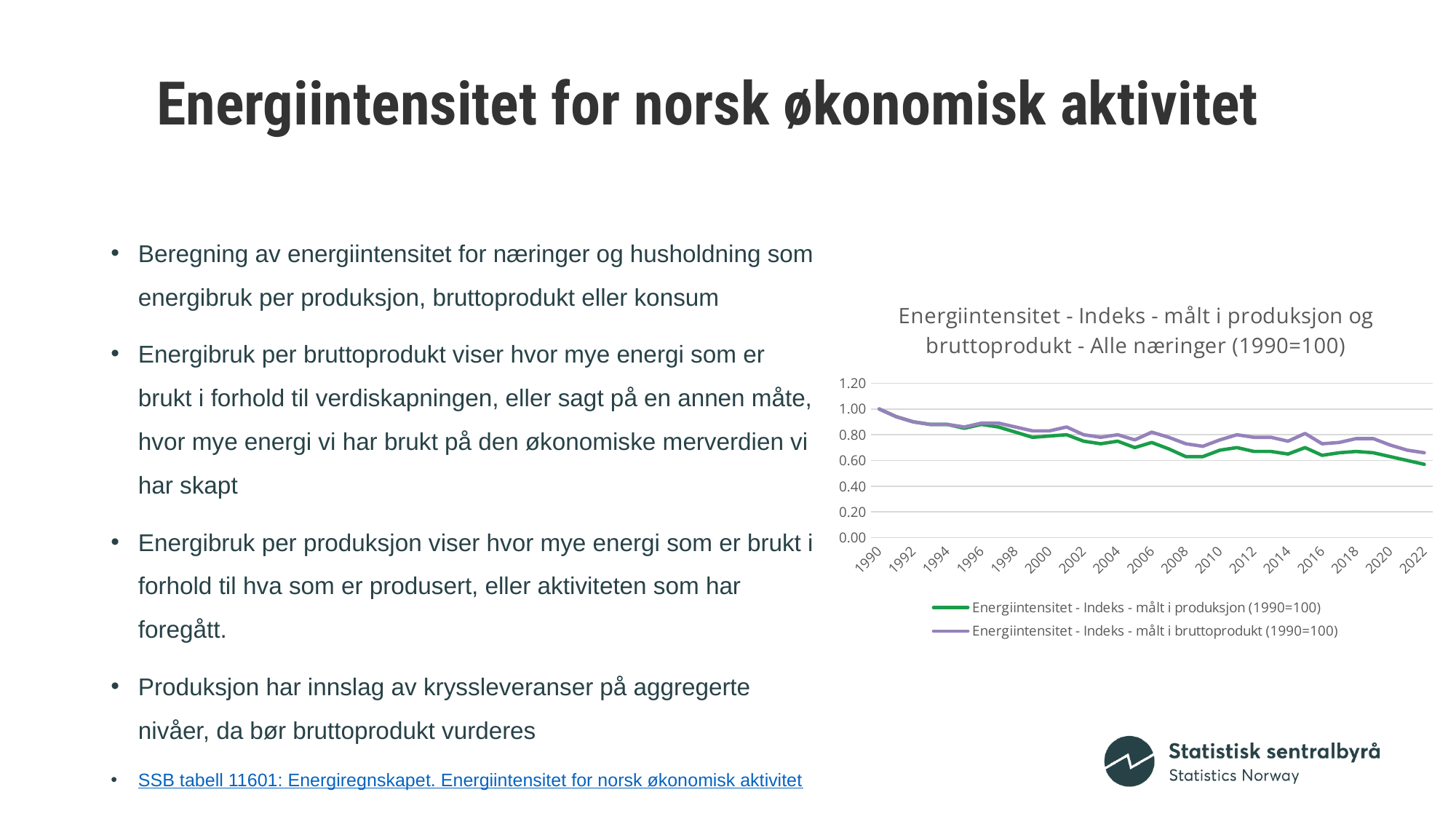

# Energiintensitet for norsk økonomisk aktivitet
Beregning av energiintensitet for næringer og husholdning som energibruk per produksjon, bruttoprodukt eller konsum
Energibruk per bruttoprodukt viser hvor mye energi som er brukt i forhold til verdiskapningen, eller sagt på en annen måte, hvor mye energi vi har brukt på den økonomiske merverdien vi har skapt
Energibruk per produksjon viser hvor mye energi som er brukt i forhold til hva som er produsert, eller aktiviteten som har foregått.
Produksjon har innslag av kryssleveranser på aggregerte nivåer, da bør bruttoprodukt vurderes
SSB tabell 11601: Energiregnskapet. Energiintensitet for norsk økonomisk aktivitet

### Chart: Energiintensitet - Indeks - målt i produksjon og bruttoprodukt - Alle næringer (1990=100)

| Category | Energiintensitet - Indeks - målt i produksjon (1990=100) | Energiintensitet - Indeks - målt i bruttoprodukt (1990=100) |
|---|---|---|
| 1990 | 1.0 | 1.0 |
| 1991 | 0.94 | 0.94 |
| 1992 | 0.9 | 0.9 |
| 1993 | 0.88 | 0.88 |
| 1994 | 0.88 | 0.88 |
| 1995 | 0.85 | 0.86 |
| 1996 | 0.88 | 0.89 |
| 1997 | 0.86 | 0.89 |
| 1998 | 0.82 | 0.86 |
| 1999 | 0.78 | 0.83 |
| 2000 | 0.79 | 0.83 |
| 2001 | 0.8 | 0.86 |
| 2002 | 0.75 | 0.8 |
| 2003 | 0.73 | 0.78 |
| 2004 | 0.75 | 0.8 |
| 2005 | 0.7 | 0.76 |
| 2006 | 0.74 | 0.82 |
| 2007 | 0.69 | 0.78 |
| 2008 | 0.63 | 0.73 |
| 2009 | 0.63 | 0.71 |
| 2010 | 0.68 | 0.76 |
| 2011 | 0.7 | 0.8 |
| 2012 | 0.67 | 0.78 |
| 2013 | 0.67 | 0.78 |
| 2014 | 0.65 | 0.75 |
| 2015 | 0.7 | 0.81 |
| 2016 | 0.64 | 0.73 |
| 2017 | 0.66 | 0.74 |
| 2018 | 0.67 | 0.77 |
| 2019 | 0.66 | 0.77 |
| 2020 | 0.63 | 0.72 |
| 2021 | 0.6 | 0.68 |
| 2022 | 0.57 | 0.66 |